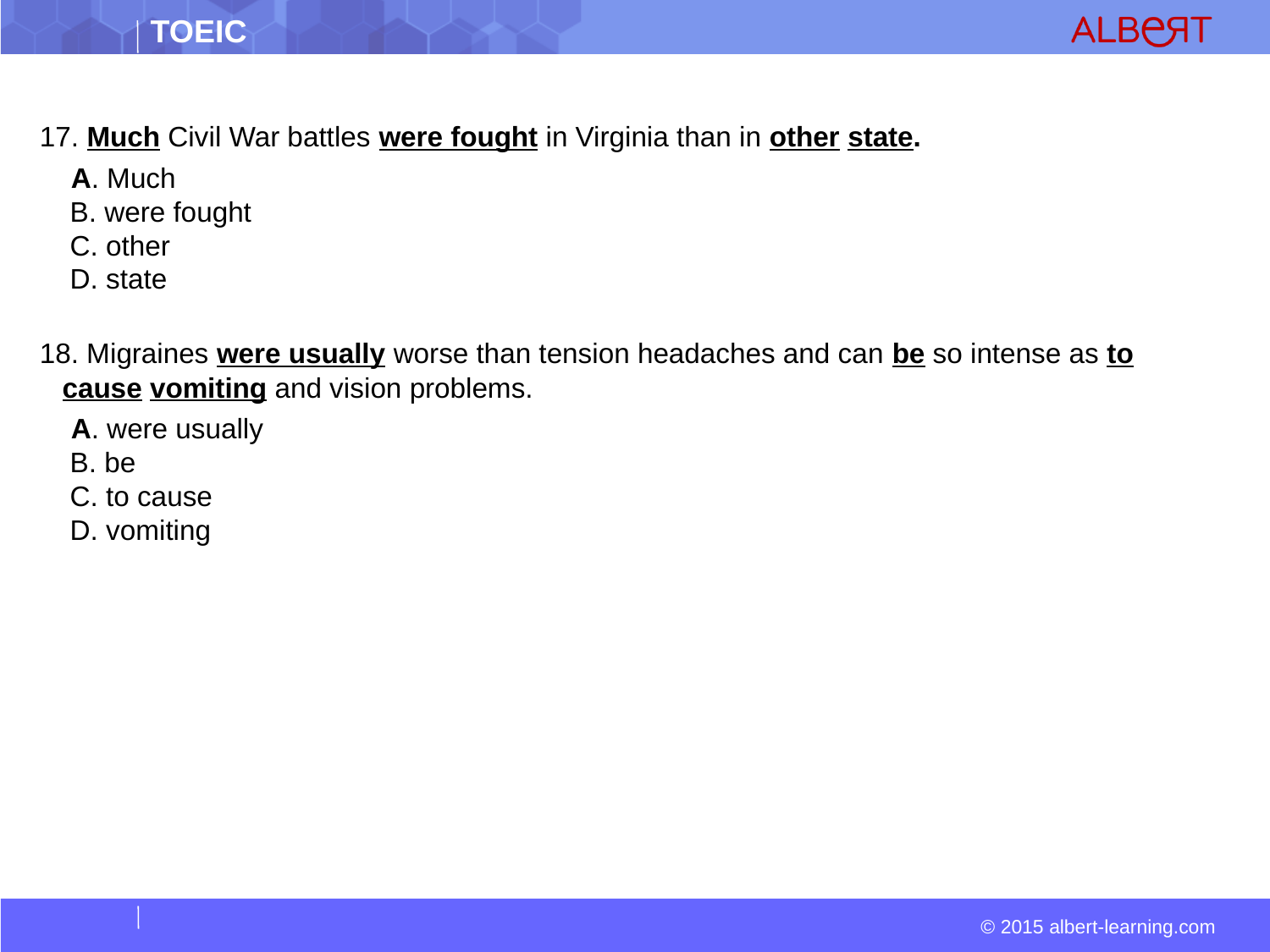

#
17. Much Civil War battles were fought in Virginia than in other state.
    A. Much  
 B. were fought  
 C. other  
 D. state
18. Migraines were usually worse than tension headaches and can be so intense as to cause vomiting and vision problems.
    A. were usually  
 B. be  
 C. to cause  
 D. vomiting